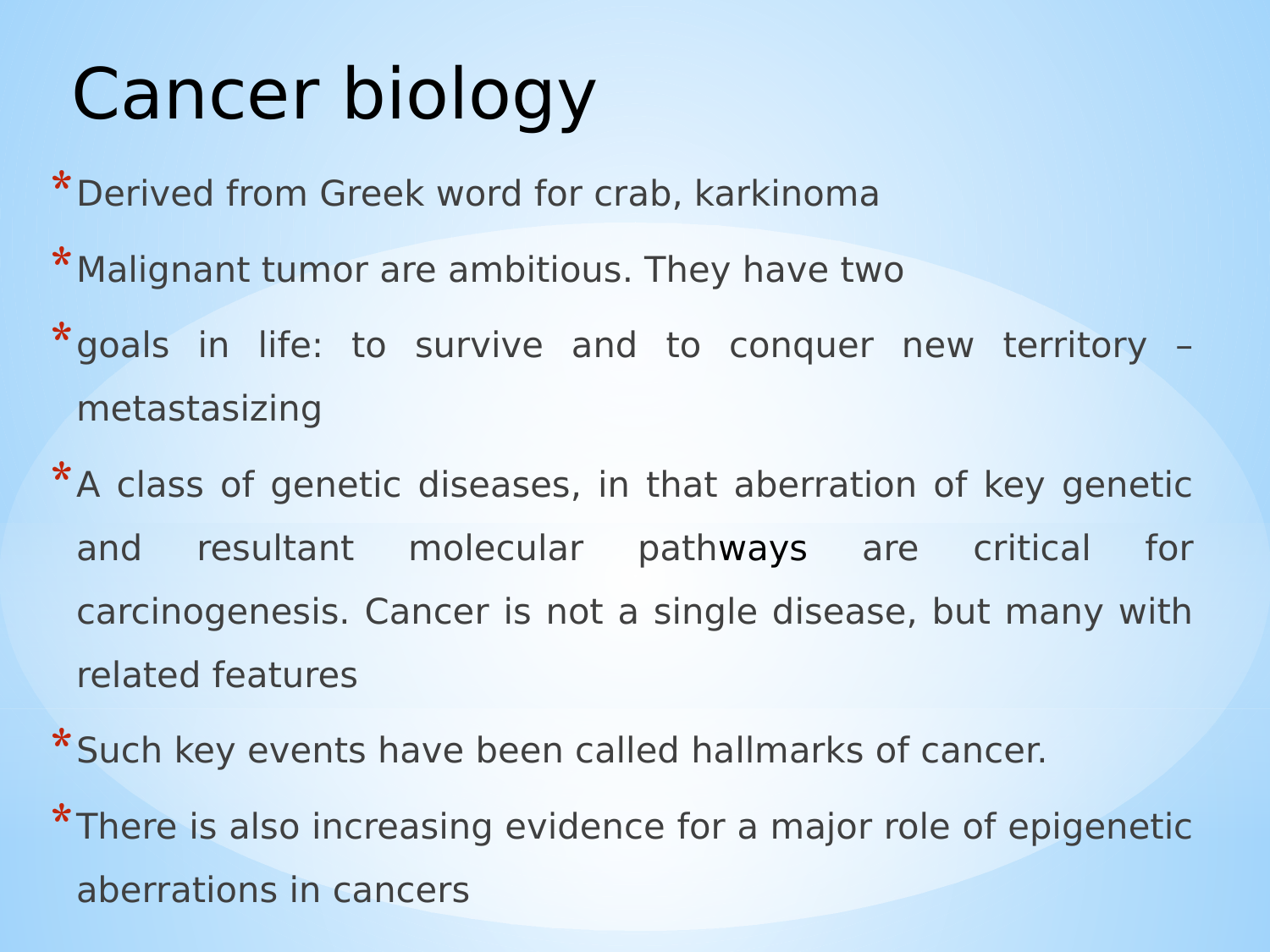

Cancer biology
Derived from Greek word for crab, karkinoma
Malignant tumor are ambitious. They have two
goals in life: to survive and to conquer new territory –metastasizing
A class of genetic diseases, in that aberration of key genetic and resultant molecular pathways are critical for carcinogenesis. Cancer is not a single disease, but many with related features
Such key events have been called hallmarks of cancer.
There is also increasing evidence for a major role of epigenetic aberrations in cancers